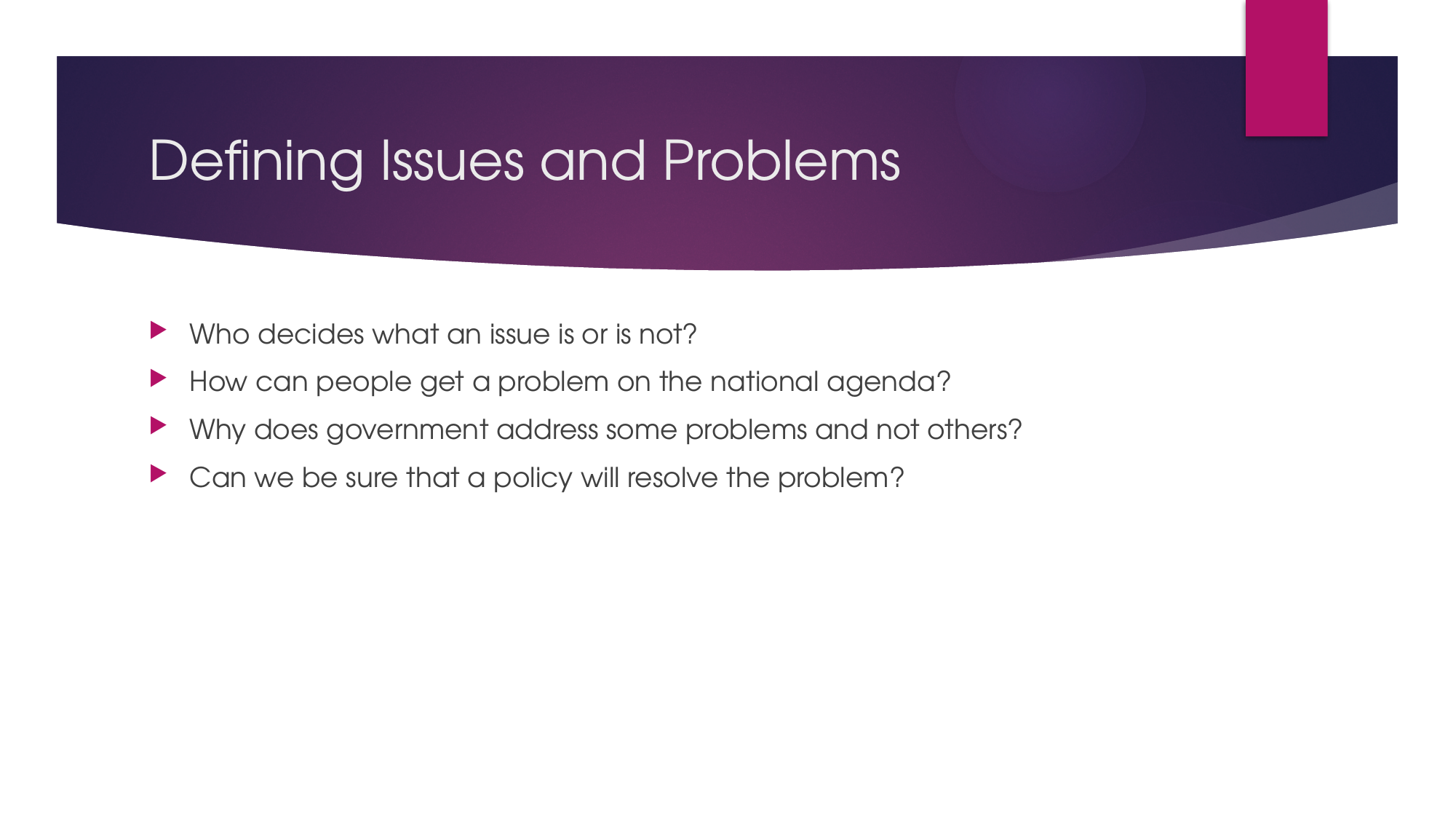

# Defining Issues and Problems
Who decides what an issue is or is not?
How can people get a problem on the national agenda?
Why does government address some problems and not others?
Can we be sure that a policy will resolve the problem?